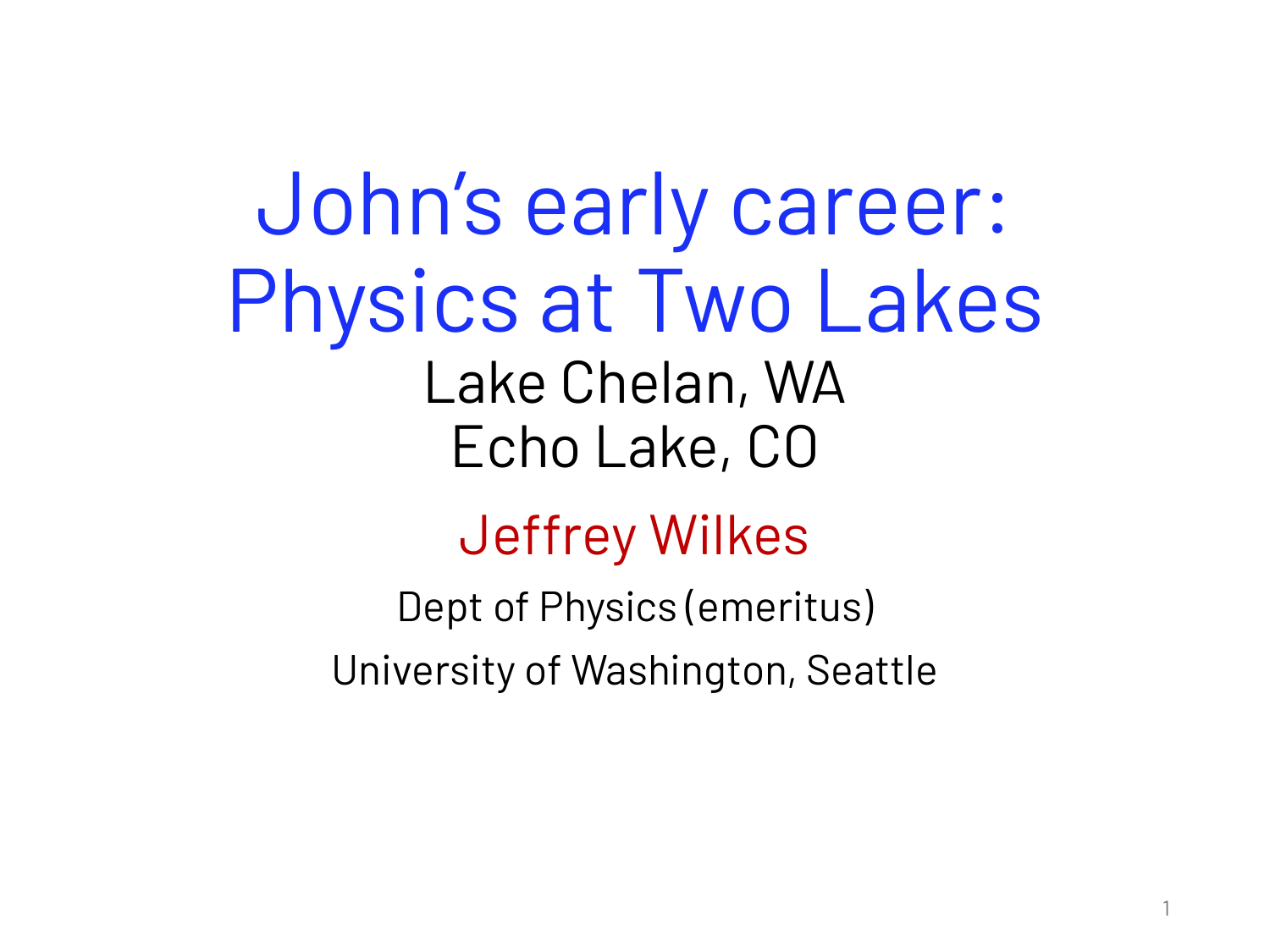

# John’s early career: Physics at Two Lakes Lake Chelan, WA Echo Lake, CO
Jeffrey Wilkes
Dept of Physics (emeritus)
University of Washington, Seattle
1